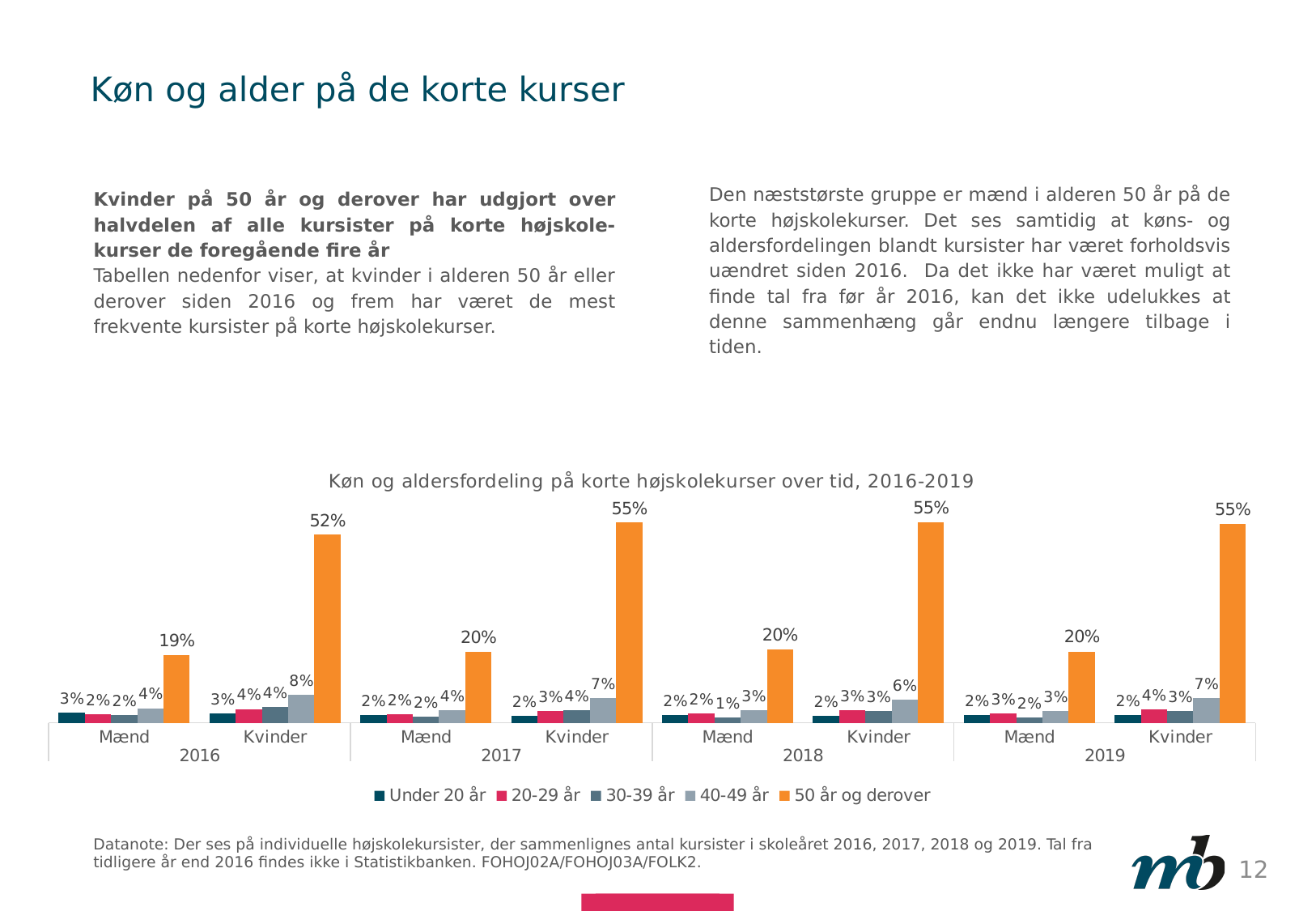

# Køn og alder på de korte kurser
Den næststørste gruppe er mænd i alderen 50 år på de korte højskolekurser. Det ses samtidig at køns- og aldersfordelingen blandt kursister har været forholdsvis uændret siden 2016.  Da det ikke har været muligt at finde tal fra før år 2016, kan det ikke udelukkes at denne sammenhæng går endnu længere tilbage i tiden.

Kvinder på 50 år og derover har udgjort over halvdelen af alle kursister på korte højskole-kurser de foregående fire år
Tabellen nedenfor viser, at kvinder i alderen 50 år eller derover siden 2016 og frem har været de mest frekvente kursister på korte højskolekurser.

### Chart: Køn og aldersfordeling på korte højskolekurser over tid, 2016-2019

| Category | Under 20 år | 20-29 år | 30-39 år | 40-49 år | 50 år og derover |
|---|---|---|---|---|---|
| Mænd | 0.02740498812351544 | 0.02339667458432304 | 0.020308788598574823 | 0.04005344418052256 | 0.1866686460807601 |
| Kvinder | 0.02553444180522565 | 0.037826603325415674 | 0.04415083135391924 | 0.07615795724465559 | 0.5184976247030879 |
| Mænd | 0.021416753477541517 | 0.022795514431031314 | 0.017648140204669403 | 0.03538819780623813 | 0.19553894233715302 |
| Kvinder | 0.01838347937986396 | 0.03296770635455604 | 0.035235002144739264 | 0.06850909982229303 | 0.5521171640419144 |
| Mænd | 0.021201189798114042 | 0.024903487121068286 | 0.014872476425542687 | 0.03490285424973103 | 0.20131637238149483 |
| Kvinder | 0.018258338079868364 | 0.0349977849503196 | 0.03173849756344535 | 0.06417315359787355 | 0.5536358458325422 |
| Mænd | 0.022031084955485135 | 0.025199939640863134 | 0.015542477742568282 | 0.032171419948694734 | 0.19652934963030028 |
| Kvinder | 0.020974800060359136 | 0.037543383129621244 | 0.03301644786479553 | 0.06775313113022484 | 0.5492379658970876 |
Datanote: Der ses på individuelle højskolekursister, der sammenlignes antal kursister i skoleåret 2016, 2017, 2018 og 2019. Tal fra tidligere år end 2016 findes ikke i Statistikbanken. FOHOJ02A/FOHOJ03A/FOLK2.
12